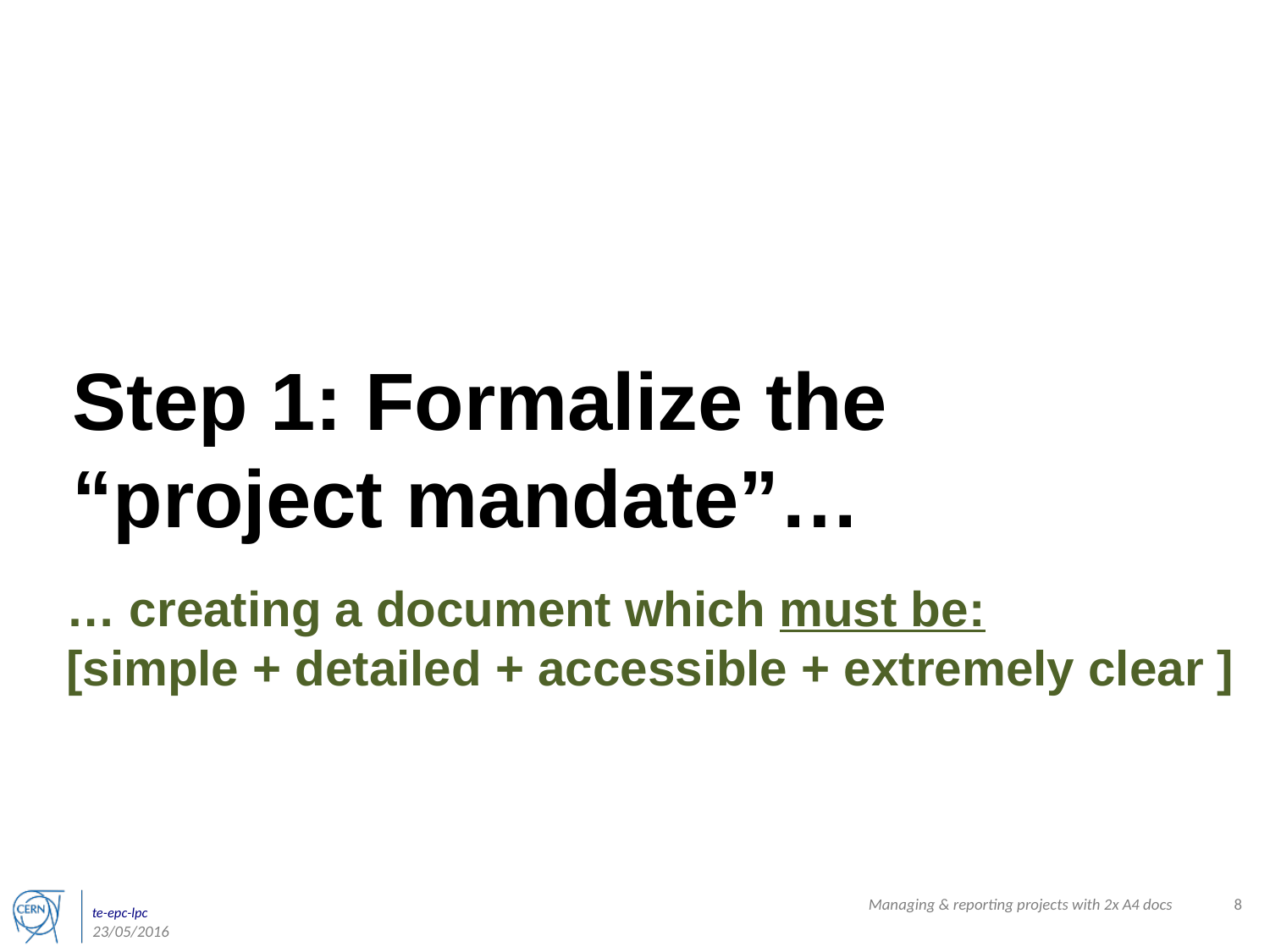

# Step 1: Formalize the “project mandate”…
… creating a document which must be:
[simple + detailed + accessible + extremely clear ]
Managing & reporting projects with 2x A4 docs